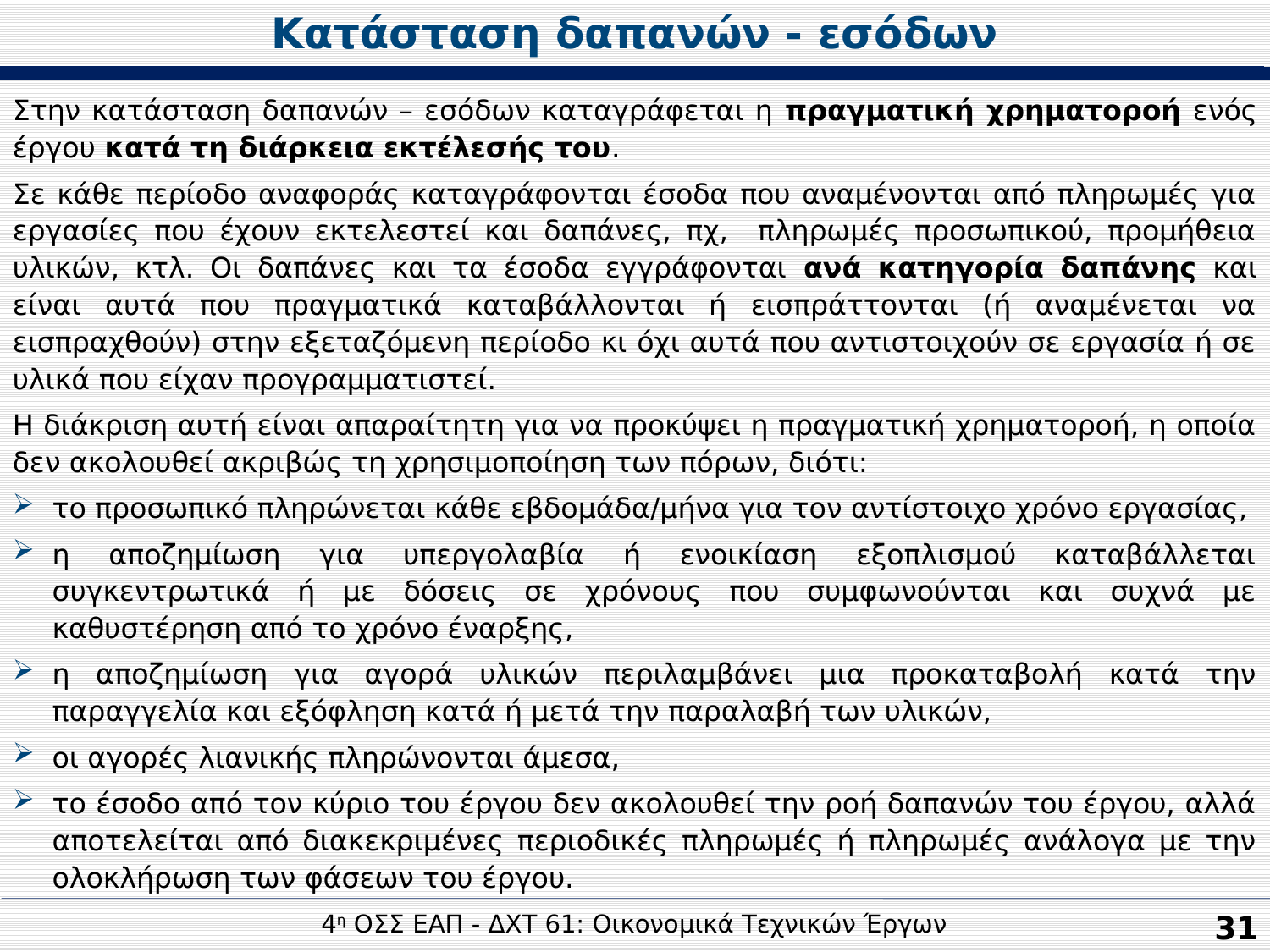

Κατάσταση δαπανών - εσόδων
Στην κατάσταση δαπανών – εσόδων καταγράφεται η πραγματική χρηματοροή ενός έργου κατά τη διάρκεια εκτέλεσής του.
Σε κάθε περίοδο αναφοράς καταγράφονται έσοδα που αναμένονται από πληρωμές για εργασίες που έχουν εκτελεστεί και δαπάνες, πχ,  πληρωμές προσωπικού, προμήθεια υλικών, κτλ. Οι δαπάνες και τα έσοδα εγγράφονται ανά κατηγορία δαπάνης και είναι αυτά που πραγματικά καταβάλλονται ή εισπράττονται (ή αναμένεται να εισπραχθούν) στην εξεταζόμενη περίοδο κι όχι αυτά που αντιστοιχούν σε εργασία ή σε υλικά που είχαν προγραμματιστεί.
Η διάκριση αυτή είναι απαραίτητη για να προκύψει η πραγματική χρηματοροή, η οποία δεν ακολουθεί ακριβώς τη χρησιμοποίηση των πόρων, διότι:
το προσωπικό πληρώνεται κάθε εβδομάδα/μήνα για τον αντίστοιχο χρόνο εργασίας,
η αποζημίωση για υπεργολαβία ή ενοικίαση εξοπλισμού καταβάλλεται συγκεντρωτικά ή µε δόσεις σε χρόνους που συμφωνούνται και συχνά µε καθυστέρηση από το χρόνο έναρξης,
η αποζημίωση για αγορά υλικών περιλαμβάνει μια προκαταβολή κατά την παραγγελία και εξόφληση κατά ή μετά την παραλαβή των υλικών,
οι αγορές λιανικής πληρώνονται άμεσα,
το έσοδο από τον κύριο του έργου δεν ακολουθεί την ροή δαπανών του έργου, αλλά αποτελείται από διακεκριμένες περιοδικές πληρωμές ή πληρωμές ανάλογα µε την ολοκλήρωση των φάσεων του έργου.